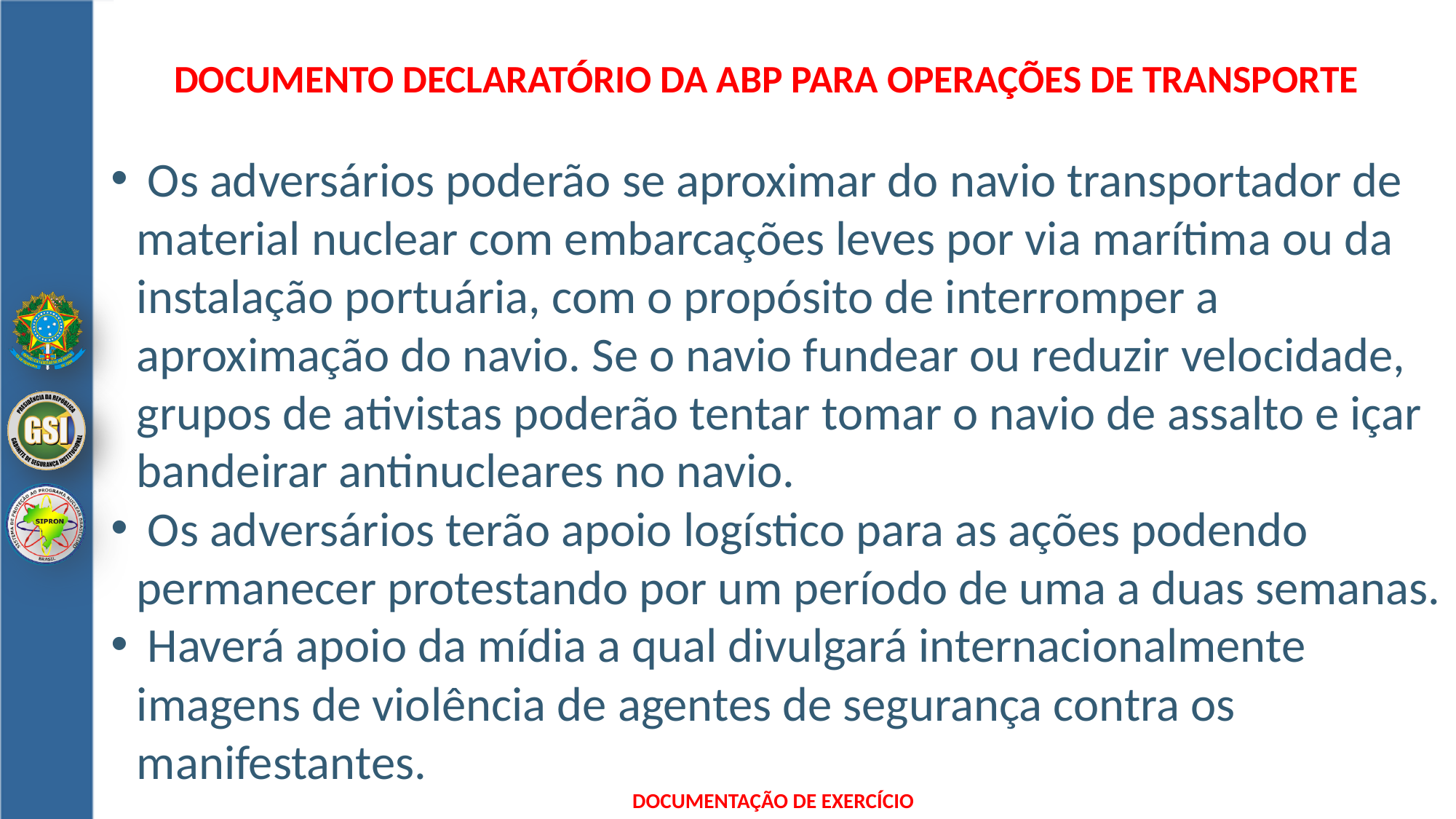

DOCUMENTO DECLARATÓRIO DA ABP para operações de transporte
 Os adversários poderão se aproximar do navio transportador de material nuclear com embarcações leves por via marítima ou da instalação portuária, com o propósito de interromper a aproximação do navio. Se o navio fundear ou reduzir velocidade, grupos de ativistas poderão tentar tomar o navio de assalto e içar bandeirar antinucleares no navio.
 Os adversários terão apoio logístico para as ações podendo permanecer protestando por um período de uma a duas semanas.
 Haverá apoio da mídia a qual divulgará internacionalmente imagens de violência de agentes de segurança contra os manifestantes.